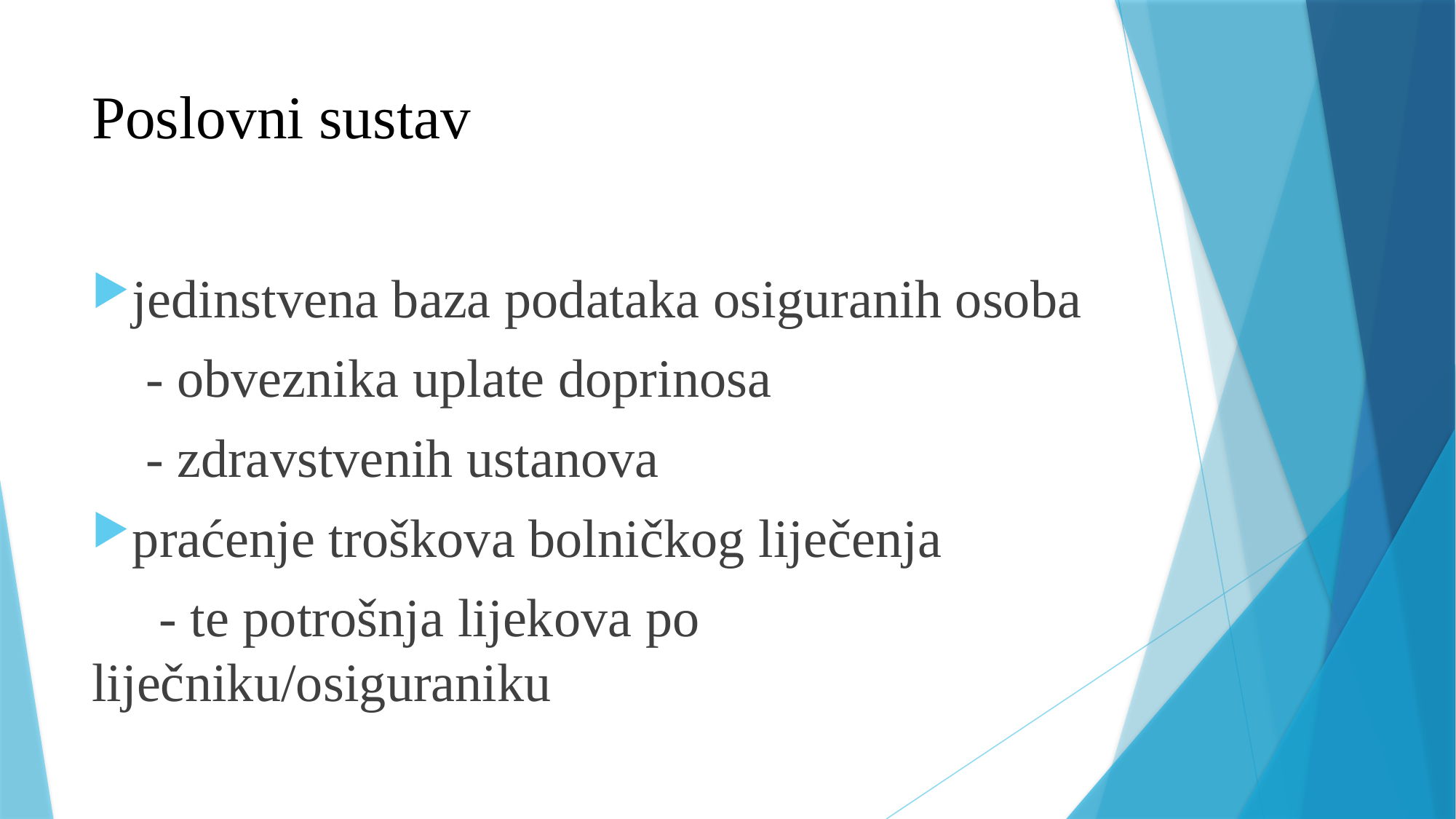

# Poslovni sustav
jedinstvena baza podataka osiguranih osoba
    - obveznika uplate doprinosa
    - zdravstvenih ustanova
praćenje troškova bolničkog liječenja
     - te potrošnja lijekova po liječniku/osiguraniku